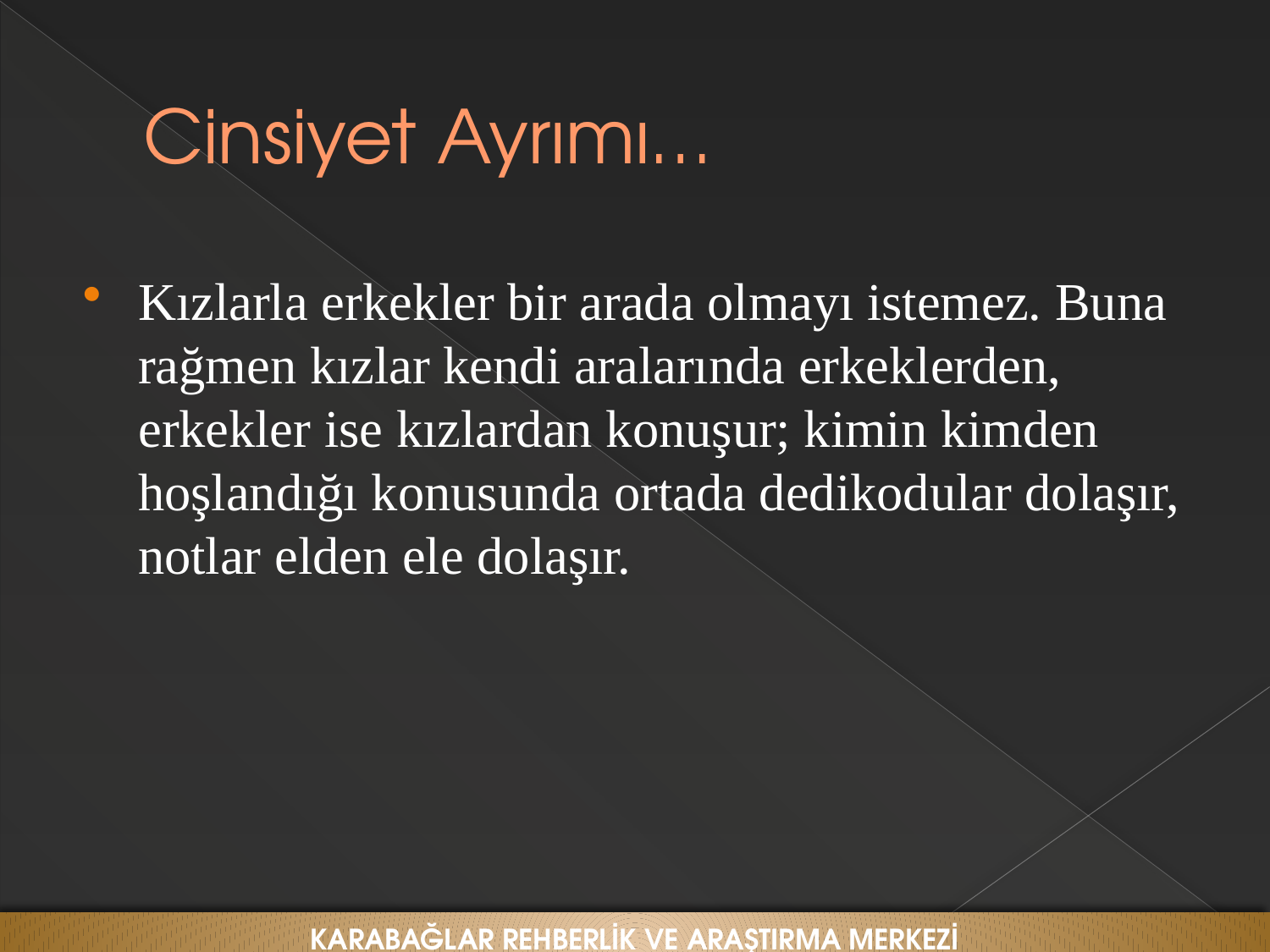

# Cinsiyet Ayrımı…
Kızlarla erkekler bir arada olmayı istemez. Buna rağmen kızlar kendi aralarında erkeklerden, erkekler ise kızlardan konuşur; kimin kimden hoşlandığı konusunda ortada dedikodular dolaşır, notlar elden ele dolaşır.
KARABAĞLAR REHBERLİK VE ARAŞTIRMA MERKEZİ